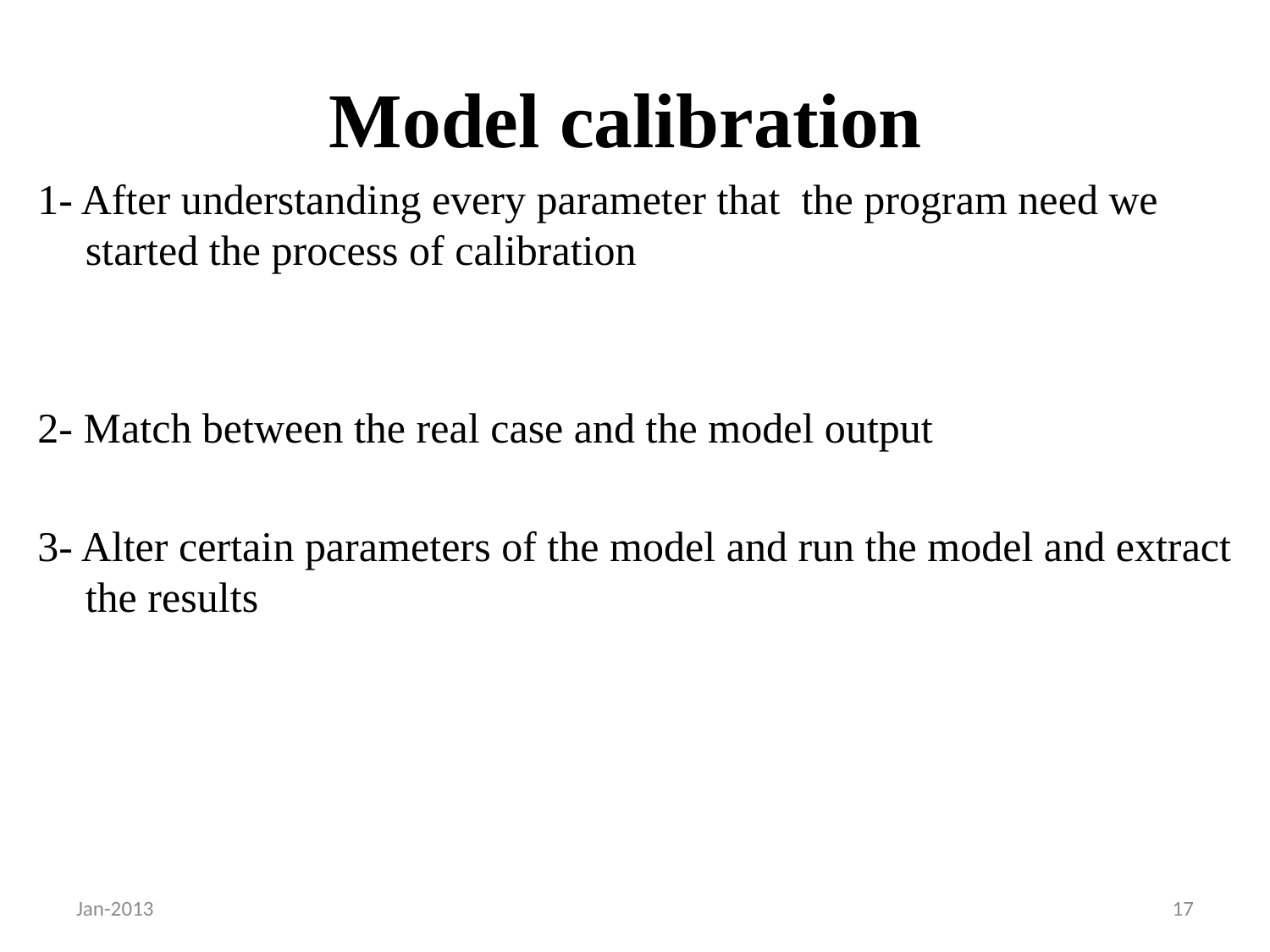

# Model calibration
1- After understanding every parameter that  the program need we started the process of calibration

2- Match between the real case and the model output

3- Alter certain parameters of the model and run the model and extract the results

Jan-2013
17